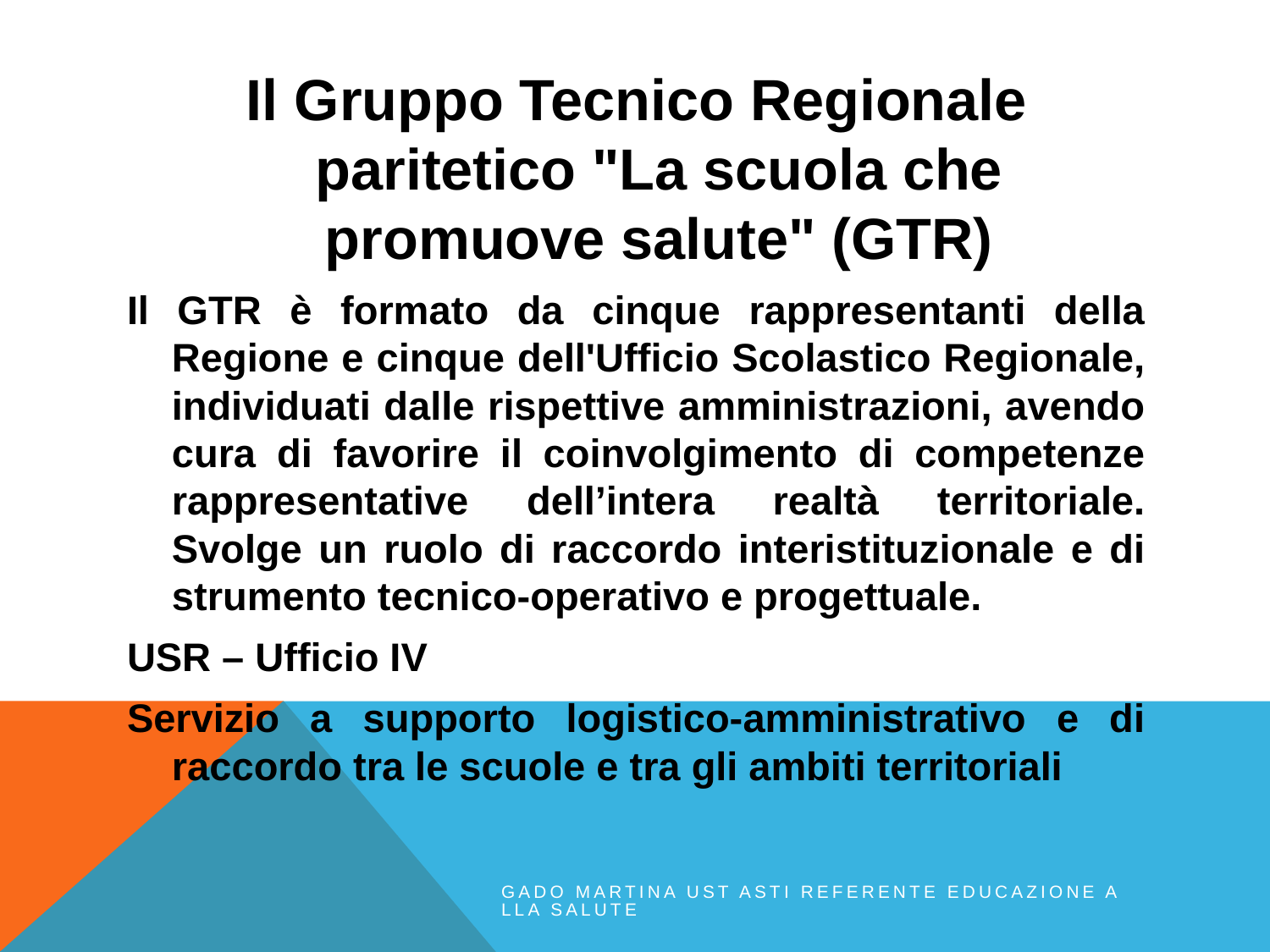

Il Gruppo Tecnico Regionale paritetico "La scuola che promuove salute" (GTR)
Il GTR è formato da cinque rappresentanti della Regione e cinque dell'Ufficio Scolastico Regionale, individuati dalle rispettive amministrazioni, avendo cura di favorire il coinvolgimento di competenze rappresentative dell’intera realtà territoriale. Svolge un ruolo di raccordo interistituzionale e di strumento tecnico-operativo e progettuale.
USR – Ufficio IV
Servizio a supporto logistico-amministrativo e di raccordo tra le scuole e tra gli ambiti territoriali

GADO MARTINA UST ASTI REFERENTE EDUCAZIONE ALLA SALUTE